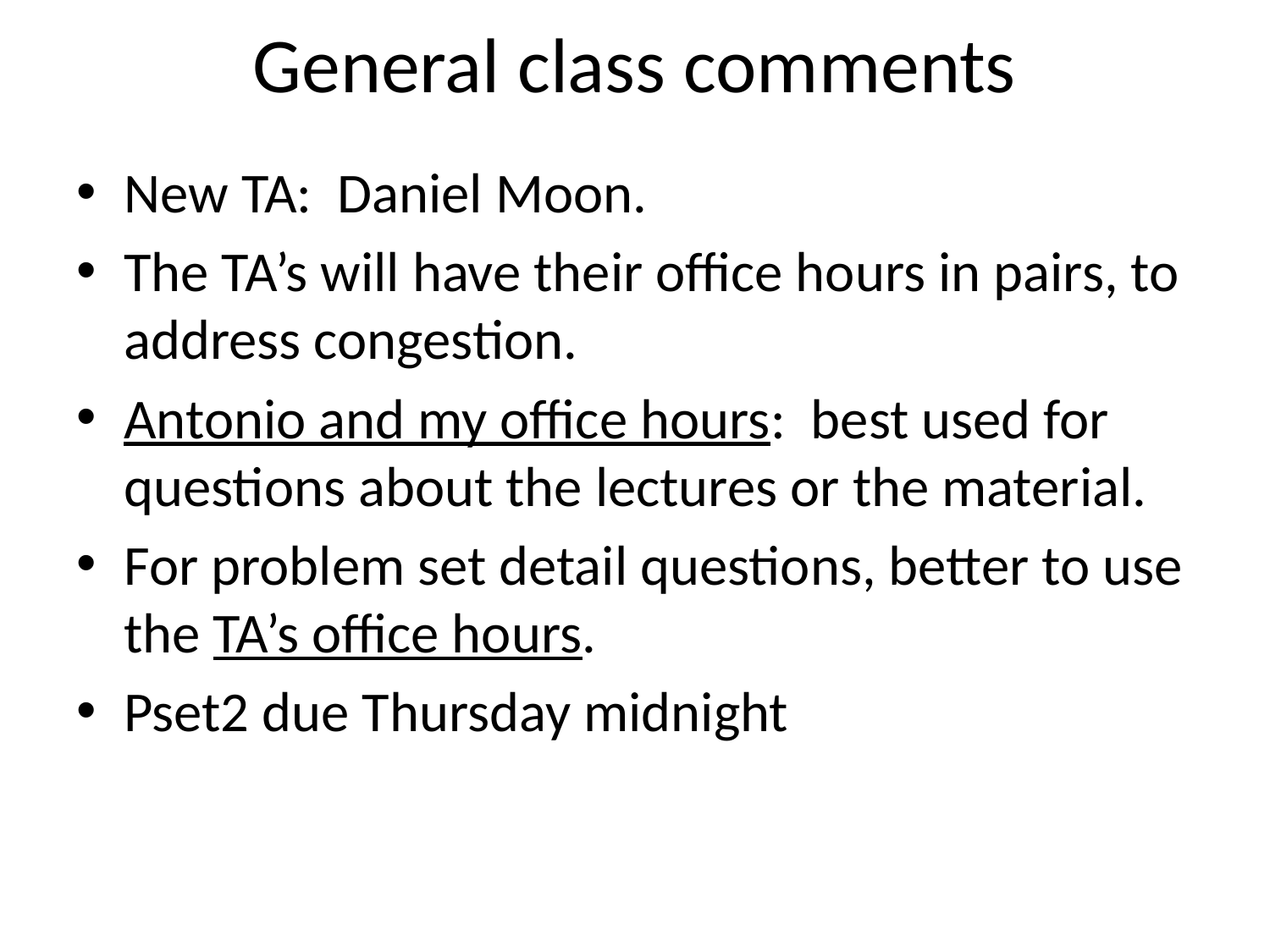

# General class comments
New TA:  Daniel Moon.
The TA’s will have their office hours in pairs, to address congestion.
Antonio and my office hours:  best used for questions about the lectures or the material.
For problem set detail questions, better to use the TA’s office hours.
Pset2 due Thursday midnight